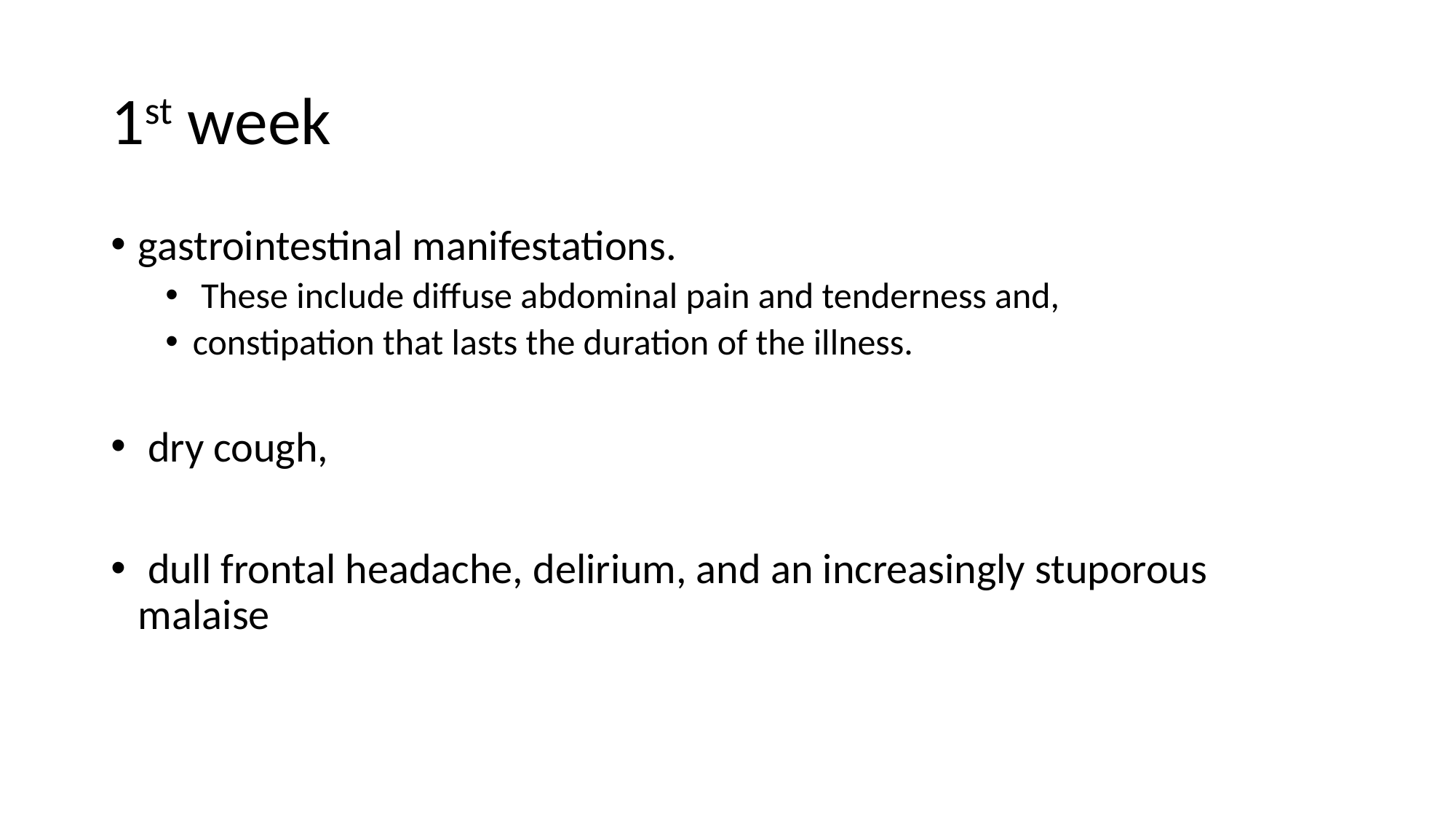

# 1st week
gastrointestinal manifestations.
 These include diffuse abdominal pain and tenderness and,
constipation that lasts the duration of the illness.

 dry cough,

 dull frontal headache, delirium, and an increasingly stuporous malaise